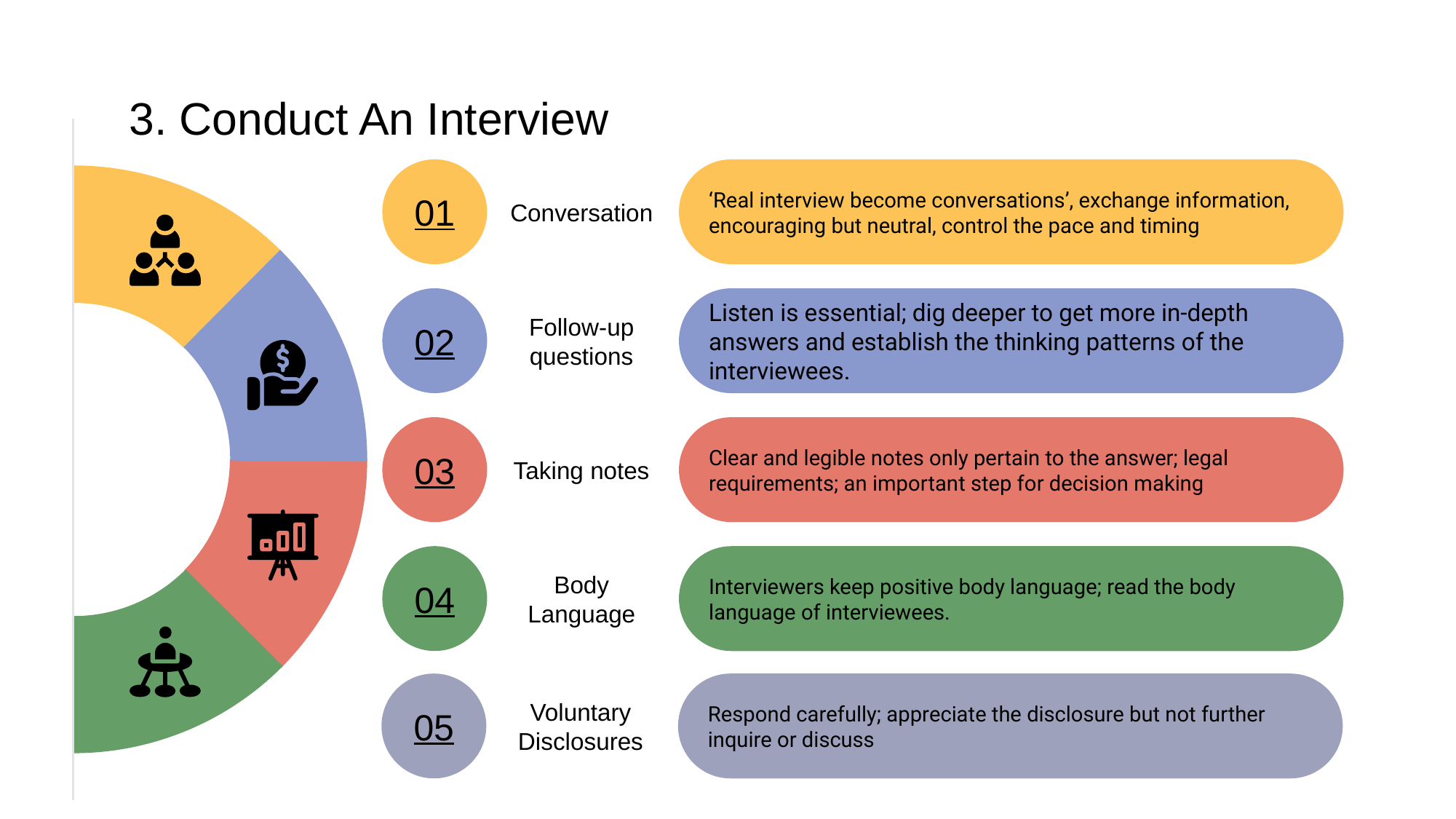

# 3. Conduct An Interview
‘Real interview become conversations’, exchange information, encouraging but neutral, control the pace and timing
Conversation
01

Listen is essential; dig deeper to get more in-depth answers and establish the thinking patterns of the interviewees.
Follow-up questions
02

03
Clear and legible notes only pertain to the answer; legal requirements; an important step for decision making
Taking notes

04
Interviewers keep positive body language; read the body language of interviewees.
Body Language

05
Respond carefully; appreciate the disclosure but not further inquire or discuss
Voluntary Disclosures